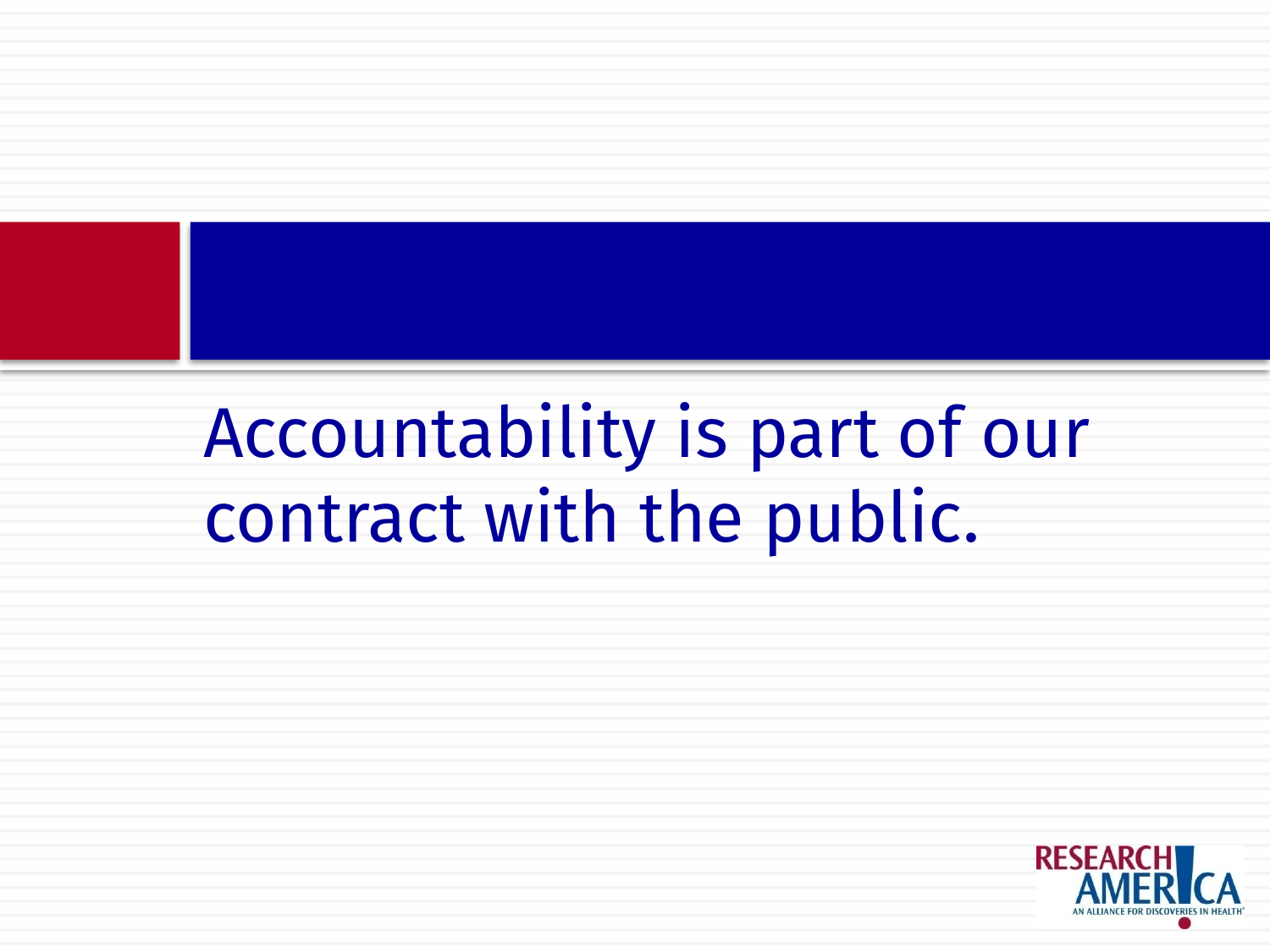

Accountability is part of our contract with the public.